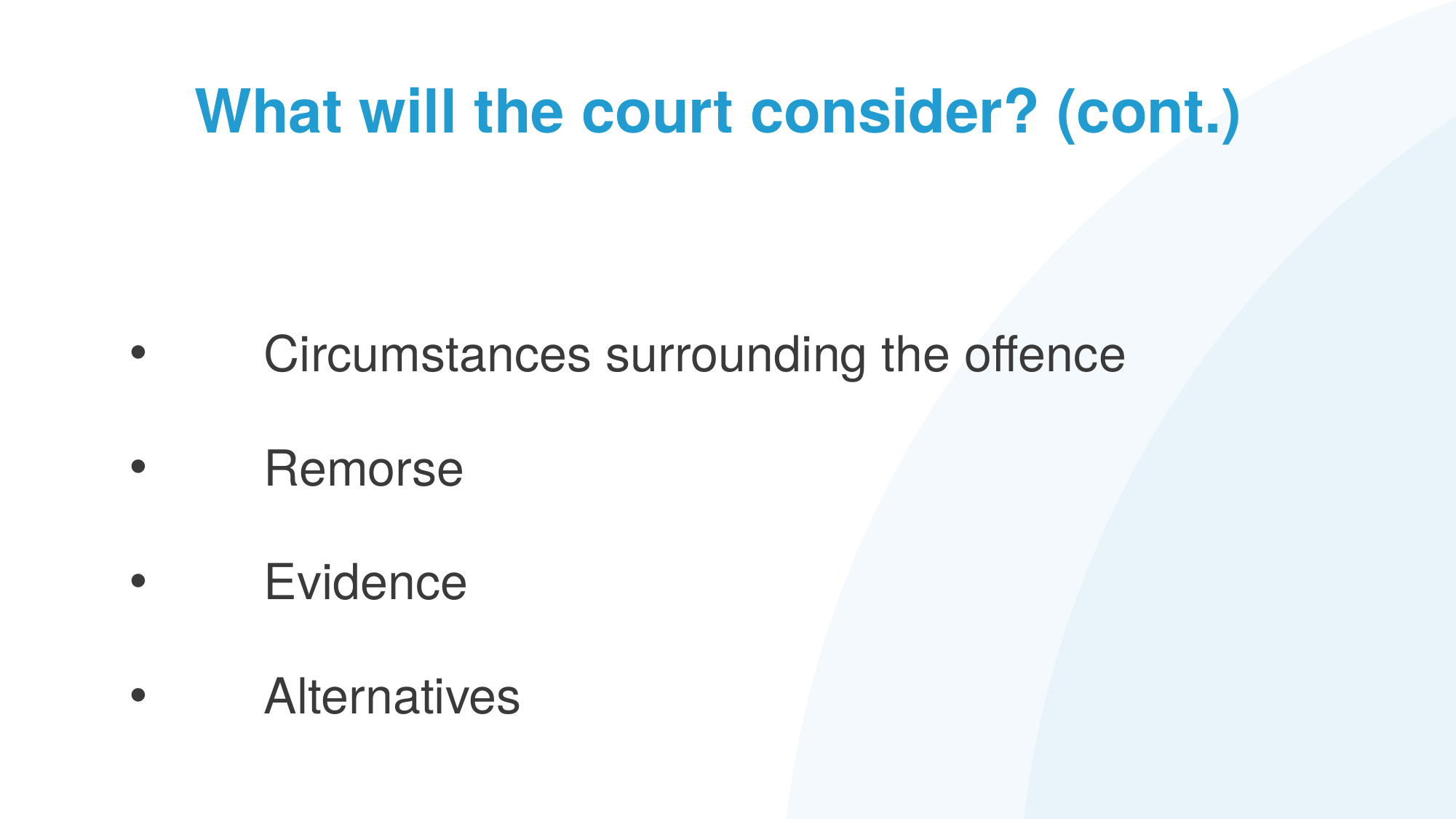

# What will the court consider? (cont.)

Circumstances surrounding the offence
Remorse
Evidence
Alternatives